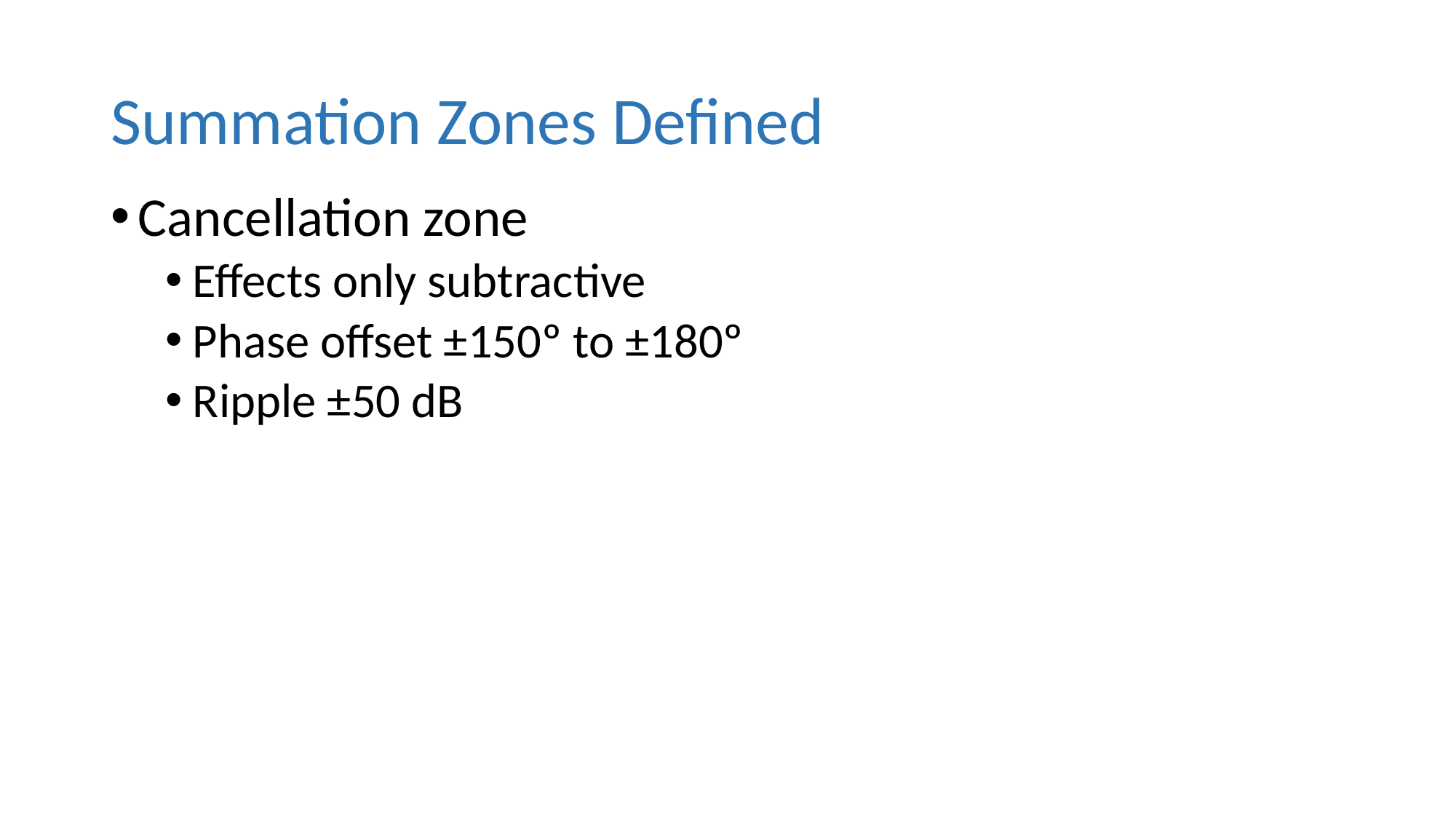

# Summation Zones Defined
Cancellation zone
Effects only subtractive
Phase offset ±150º to ±180º
Ripple ±50 dB